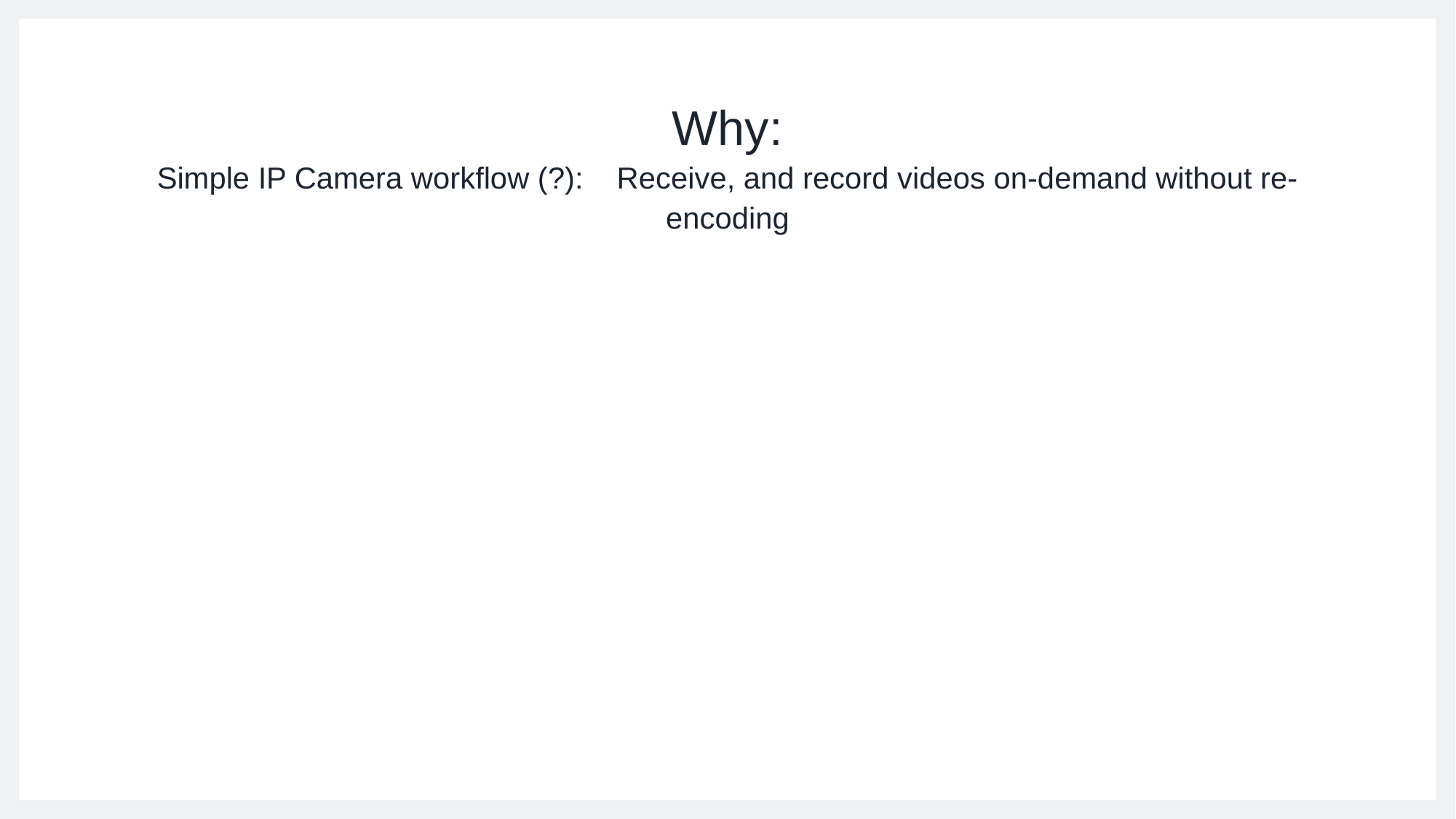

# Why: Simple IP Camera workflow (?):    Receive, and record videos on-demand without re-encoding